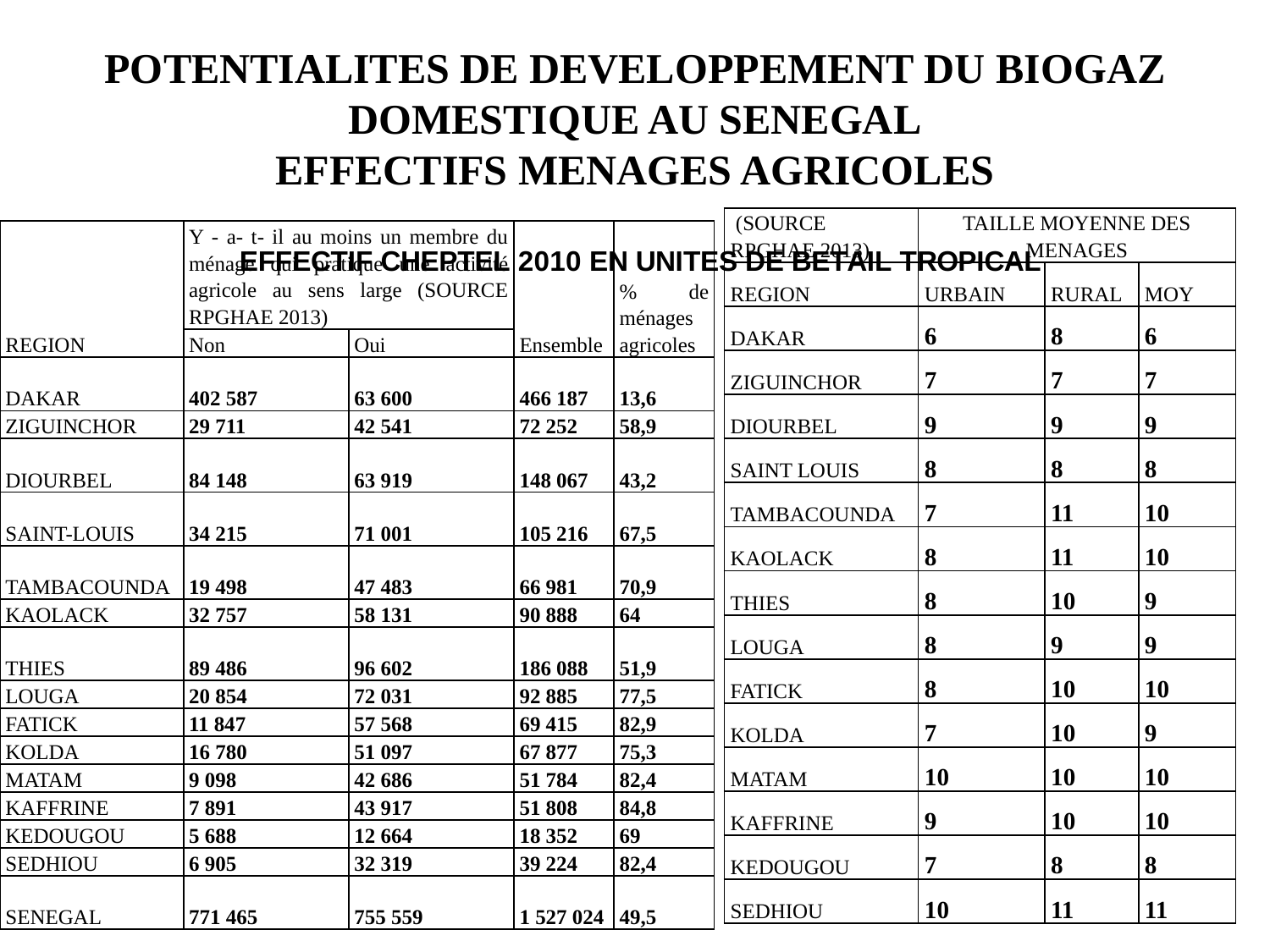

# POTENTIALITES DE DEVELOPPEMENT DU BIOGAZ DOMESTIQUE AU SENEGAL EFFECTIFS MENAGES AGRICOLES
|  |  |  |  |  |
| --- | --- | --- | --- | --- |
| REGION | Y - a- t- il au moins un membre du ménage qui pratique une activité agricole au sens large (SOURCE RPGHAE 2013) |  | Ensemble | % de ménages agricoles |
|  | Non | Oui |  |  |
| DAKAR | 402 587 | 63 600 | 466 187 | 13,6 |
| ZIGUINCHOR | 29 711 | 42 541 | 72 252 | 58,9 |
| DIOURBEL | 84 148 | 63 919 | 148 067 | 43,2 |
| SAINT-LOUIS | 34 215 | 71 001 | 105 216 | 67,5 |
| TAMBACOUNDA | 19 498 | 47 483 | 66 981 | 70,9 |
| KAOLACK | 32 757 | 58 131 | 90 888 | 64 |
| THIES | 89 486 | 96 602 | 186 088 | 51,9 |
| LOUGA | 20 854 | 72 031 | 92 885 | 77,5 |
| FATICK | 11 847 | 57 568 | 69 415 | 82,9 |
| KOLDA | 16 780 | 51 097 | 67 877 | 75,3 |
| MATAM | 9 098 | 42 686 | 51 784 | 82,4 |
| KAFFRINE | 7 891 | 43 917 | 51 808 | 84,8 |
| KEDOUGOU | 5 688 | 12 664 | 18 352 | 69 |
| SEDHIOU | 6 905 | 32 319 | 39 224 | 82,4 |
| SENEGAL | 771 465 | 755 559 | 1 527 024 | 49,5 |
| (SOURCE RPGHAE 2013) | TAILLE MOYENNE DES MENAGES |  |  |
| --- | --- | --- | --- |
| REGION | URBAIN | RURAL | MOY |
| DAKAR | 6 | 8 | 6 |
| ZIGUINCHOR | 7 | 7 | 7 |
| DIOURBEL | 9 | 9 | 9 |
| SAINT LOUIS | 8 | 8 | 8 |
| TAMBACOUNDA | 7 | 11 | 10 |
| KAOLACK | 8 | 11 | 10 |
| THIES | 8 | 10 | 9 |
| LOUGA | 8 | 9 | 9 |
| FATICK | 8 | 10 | 10 |
| KOLDA | 7 | 10 | 9 |
| MATAM | 10 | 10 | 10 |
| KAFFRINE | 9 | 10 | 10 |
| KEDOUGOU | 7 | 8 | 8 |
| SEDHIOU | 10 | 11 | 11 |

### Chart: EFFECTIF CHEPTEL 2010 EN UNITES DE BETAIL TROPICAL

| Category |
|---|